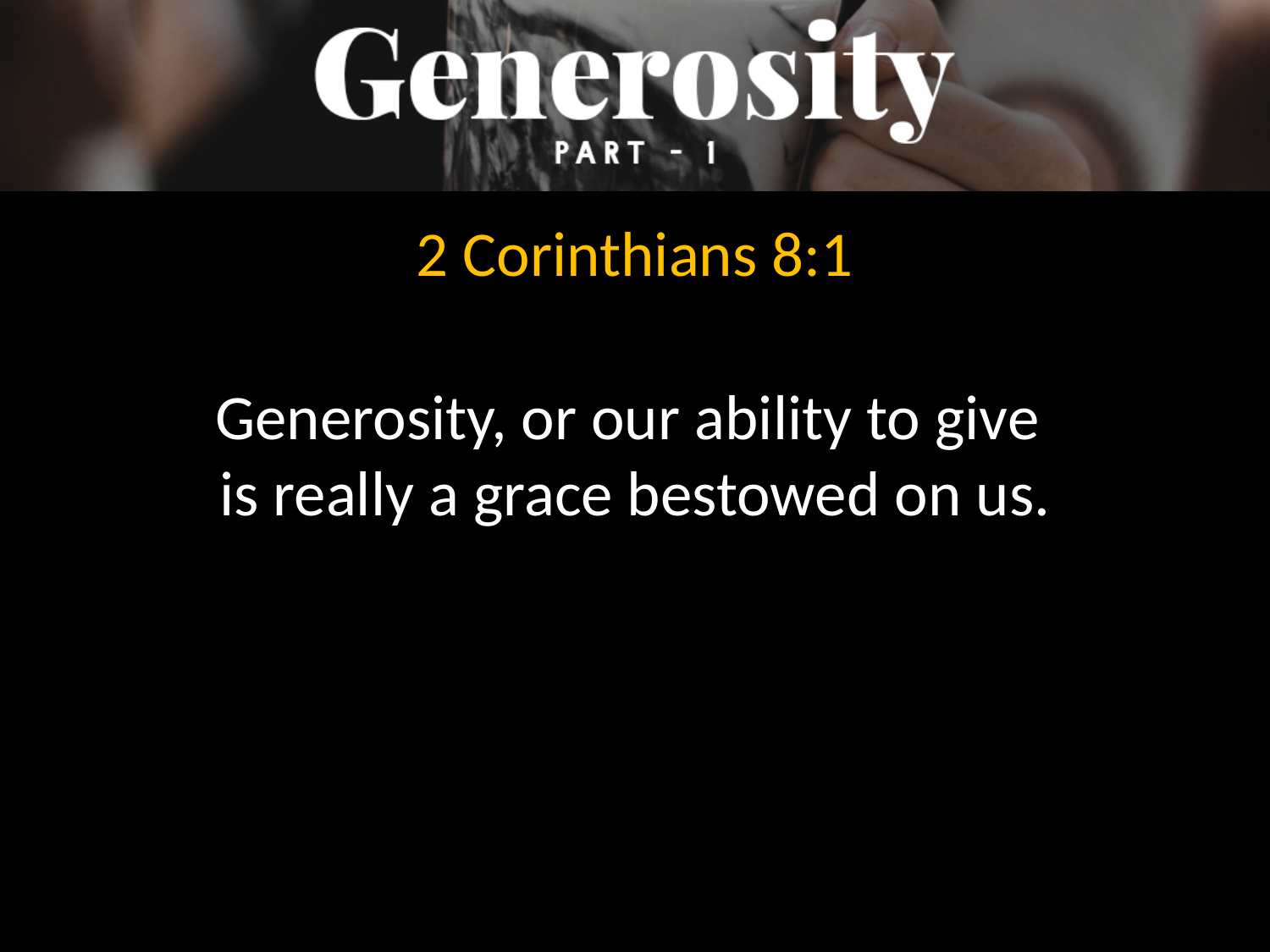

2 Corinthians 8:1
Generosity, or our ability to give
is really a grace bestowed on us.